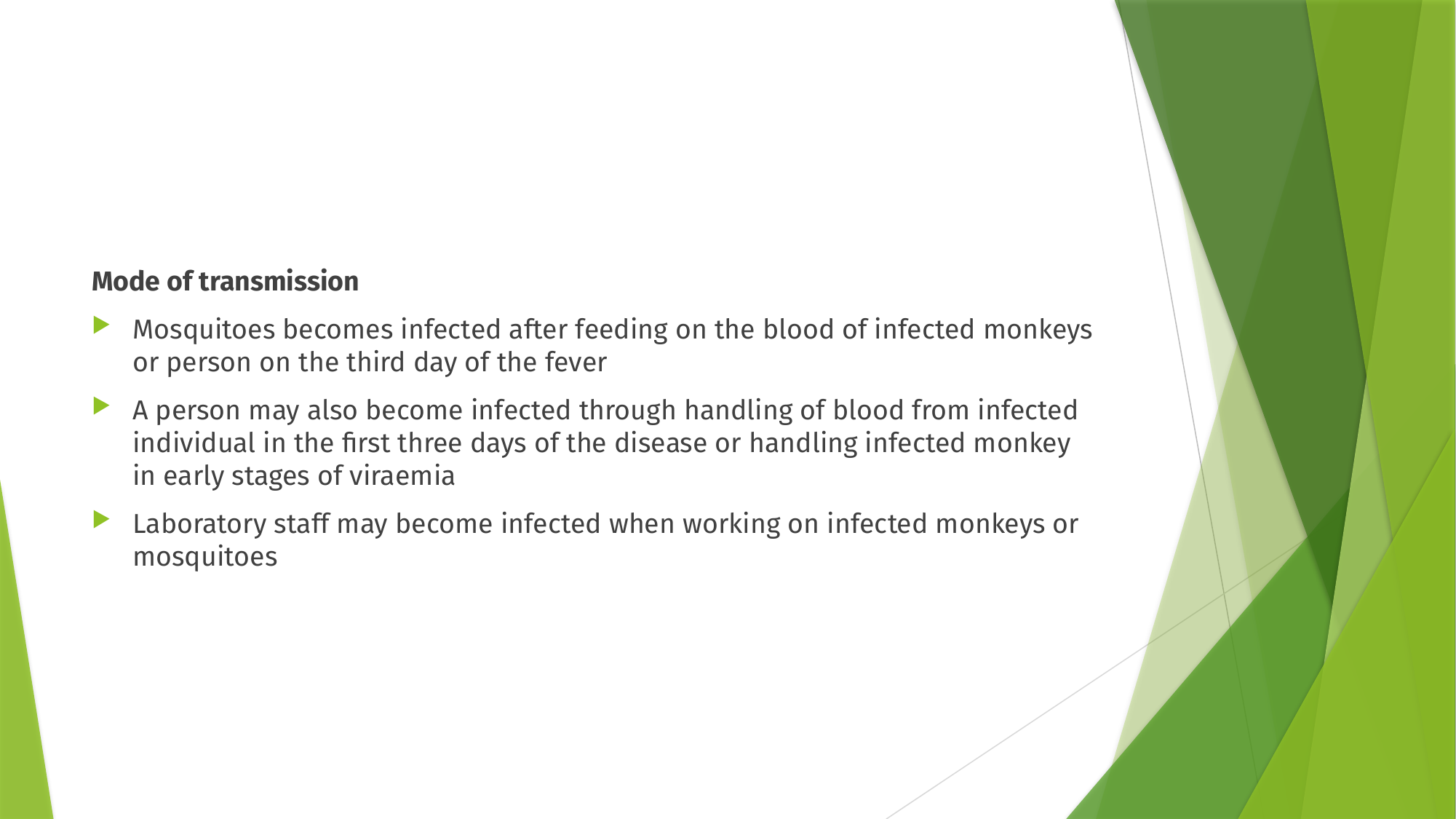

#
Mode of transmission
Mosquitoes becomes infected after feeding on the blood of infected monkeys or person on the third day of the fever
A person may also become infected through handling of blood from infected individual in the first three days of the disease or handling infected monkey in early stages of viraemia
Laboratory staff may become infected when working on infected monkeys or mosquitoes